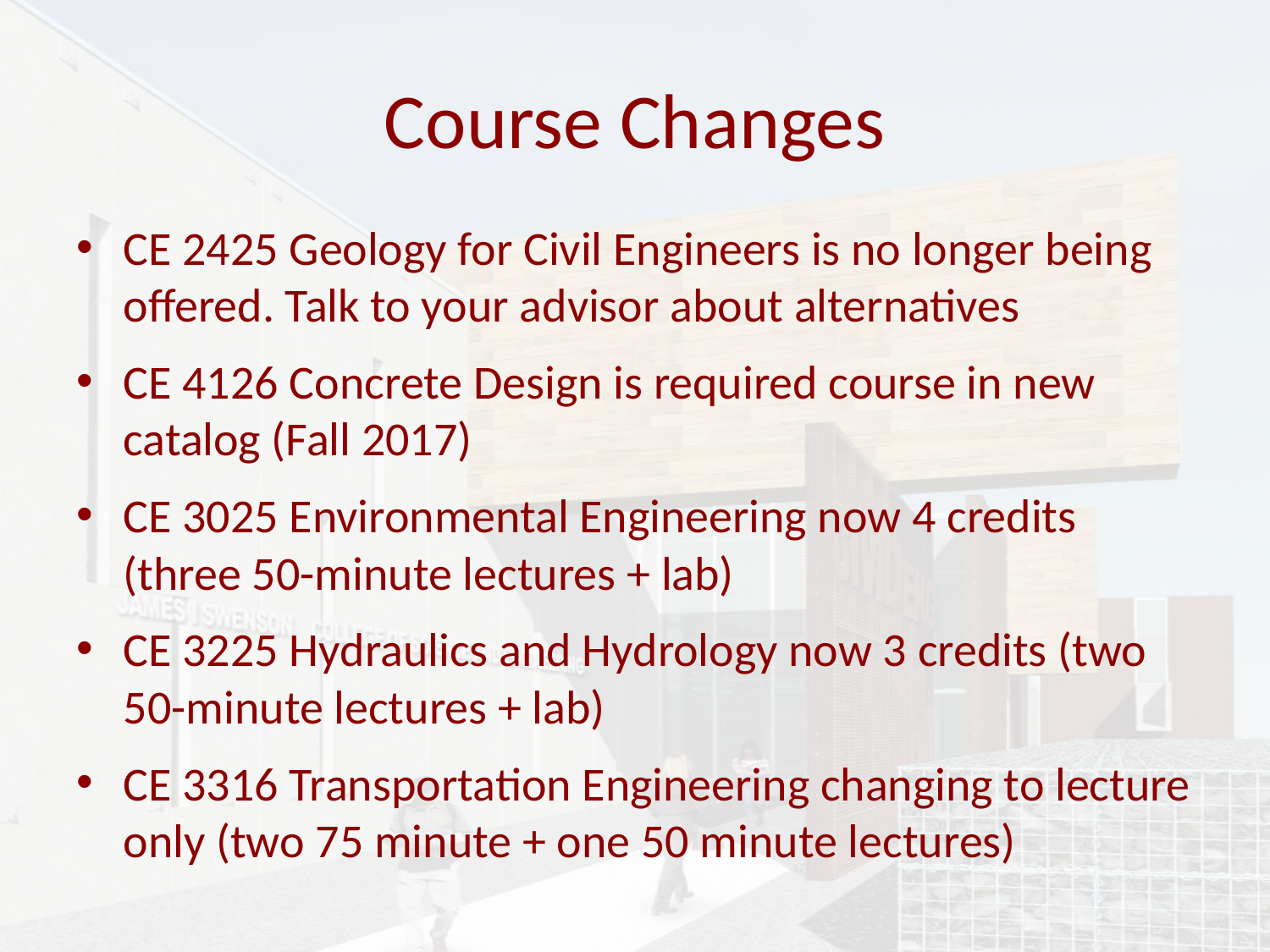

# Course Changes
CE 2425 Geology for Civil Engineers is no longer being offered. Talk to your advisor about alternatives
CE 4126 Concrete Design is required course in new catalog (Fall 2017)
CE 3025 Environmental Engineering now 4 credits (three 50-minute lectures + lab)
CE 3225 Hydraulics and Hydrology now 3 credits (two 50-minute lectures + lab)
CE 3316 Transportation Engineering changing to lecture only (two 75 minute + one 50 minute lectures)